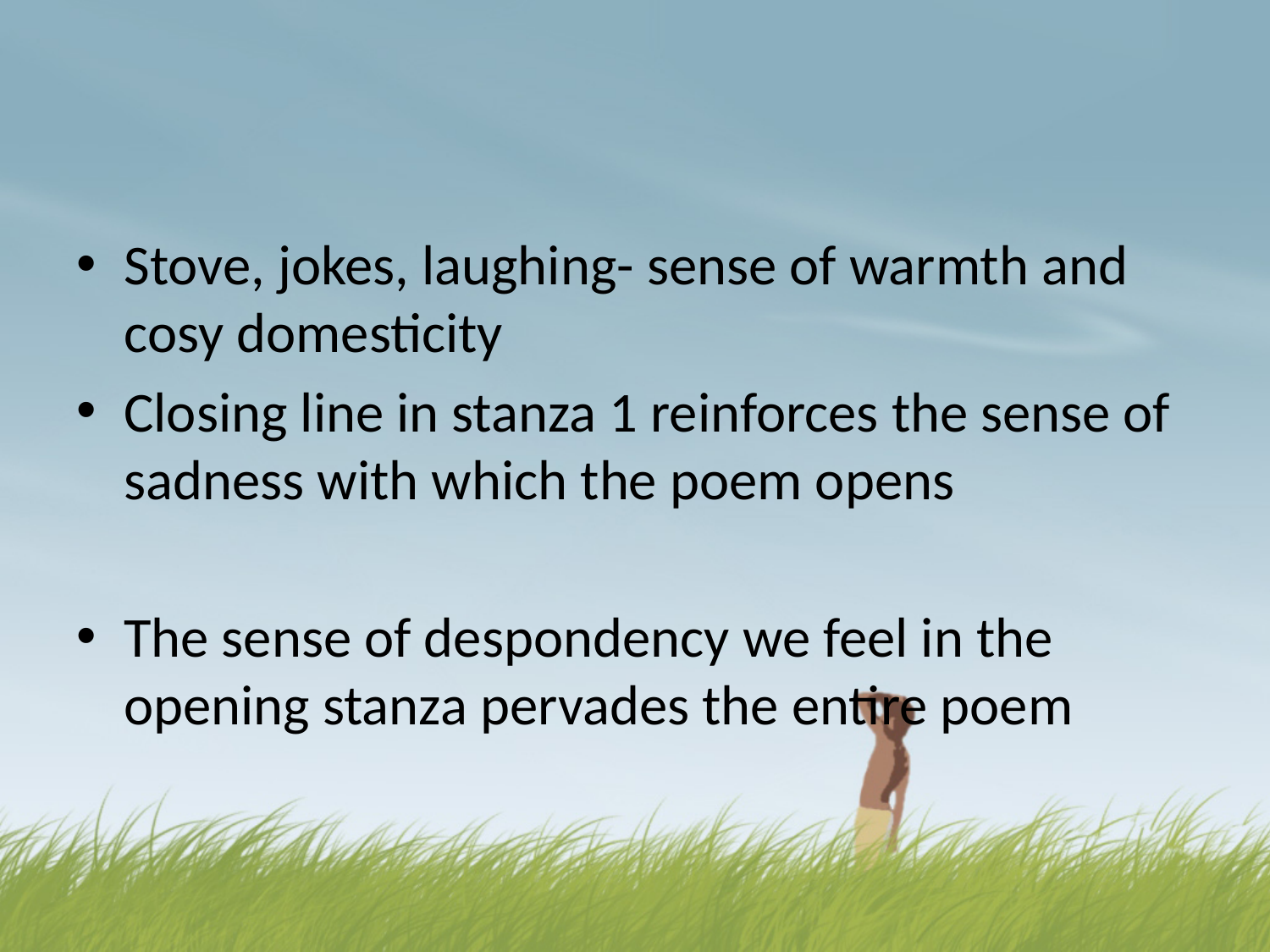

#
Stove, jokes, laughing- sense of warmth and cosy domesticity
Closing line in stanza 1 reinforces the sense of sadness with which the poem opens

The sense of despondency we feel in the opening stanza pervades the entire poem